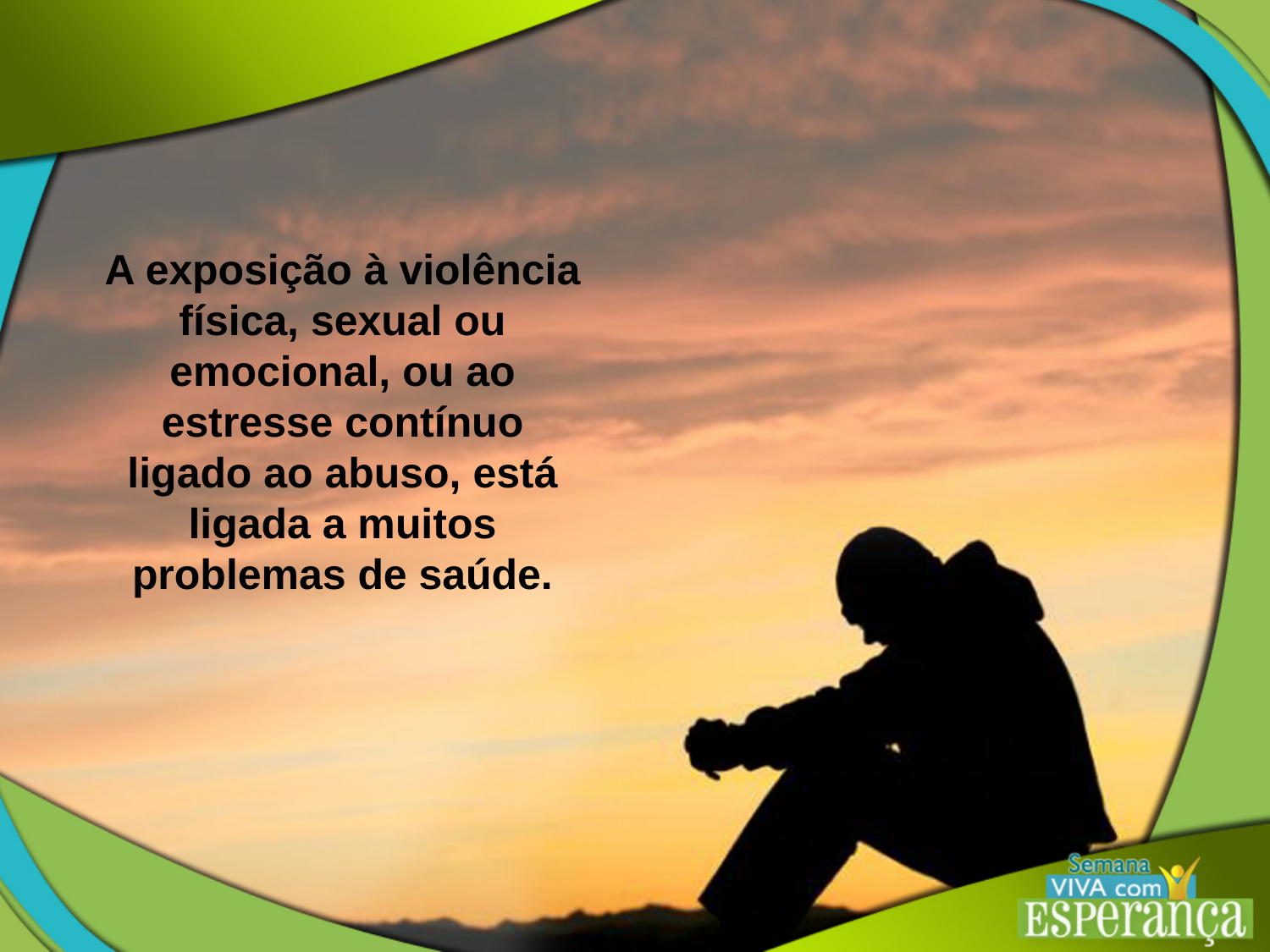

A exposição à violência
física, sexual ou emocional, ou ao estresse contínuo ligado ao abuso, está ligada a muitos problemas de saúde.